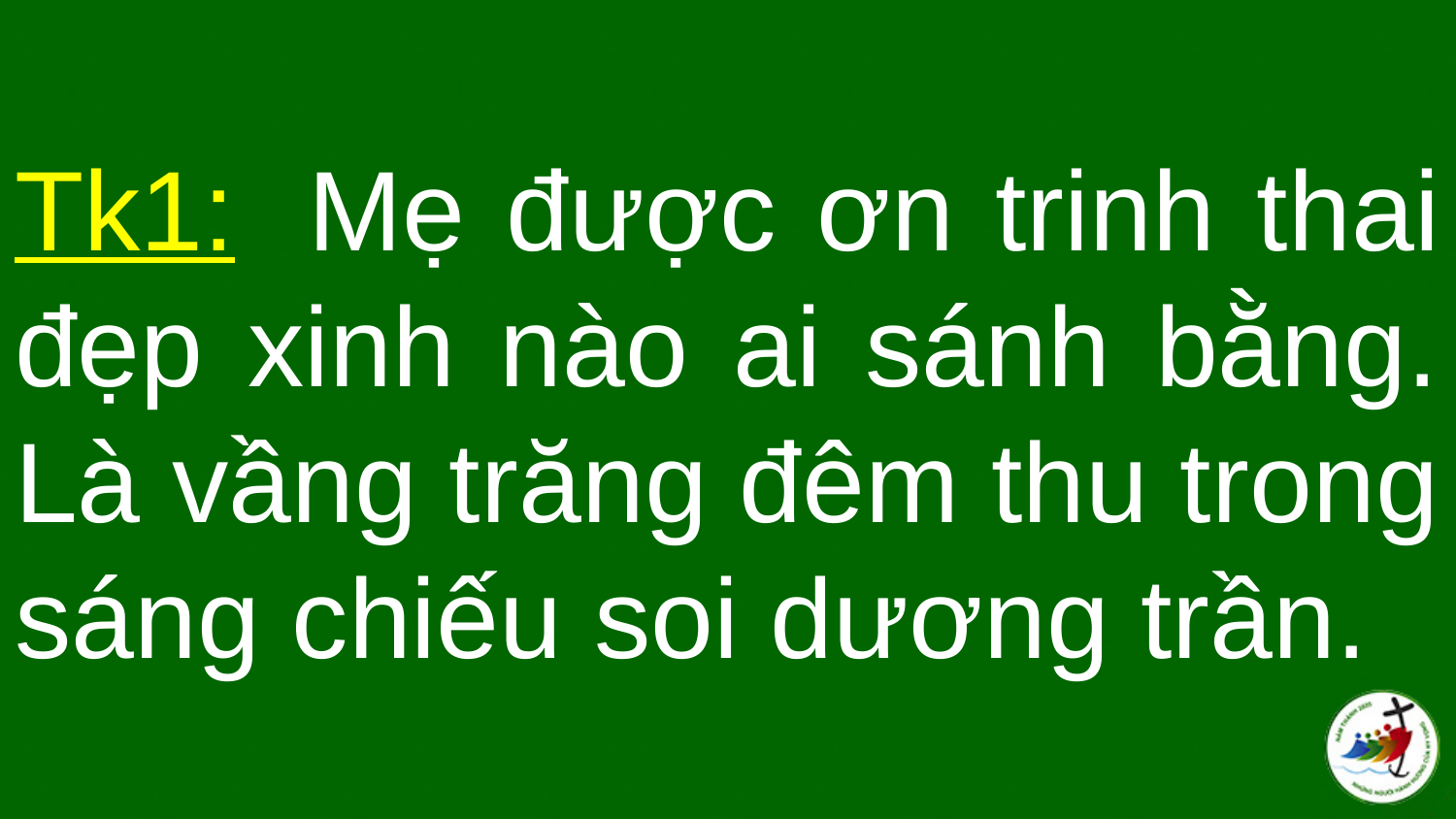

# Tk1:  Mẹ được ơn trinh thai đẹp xinh nào ai sánh bằng. Là vầng trăng đêm thu trong sáng chiếu soi dương trần.